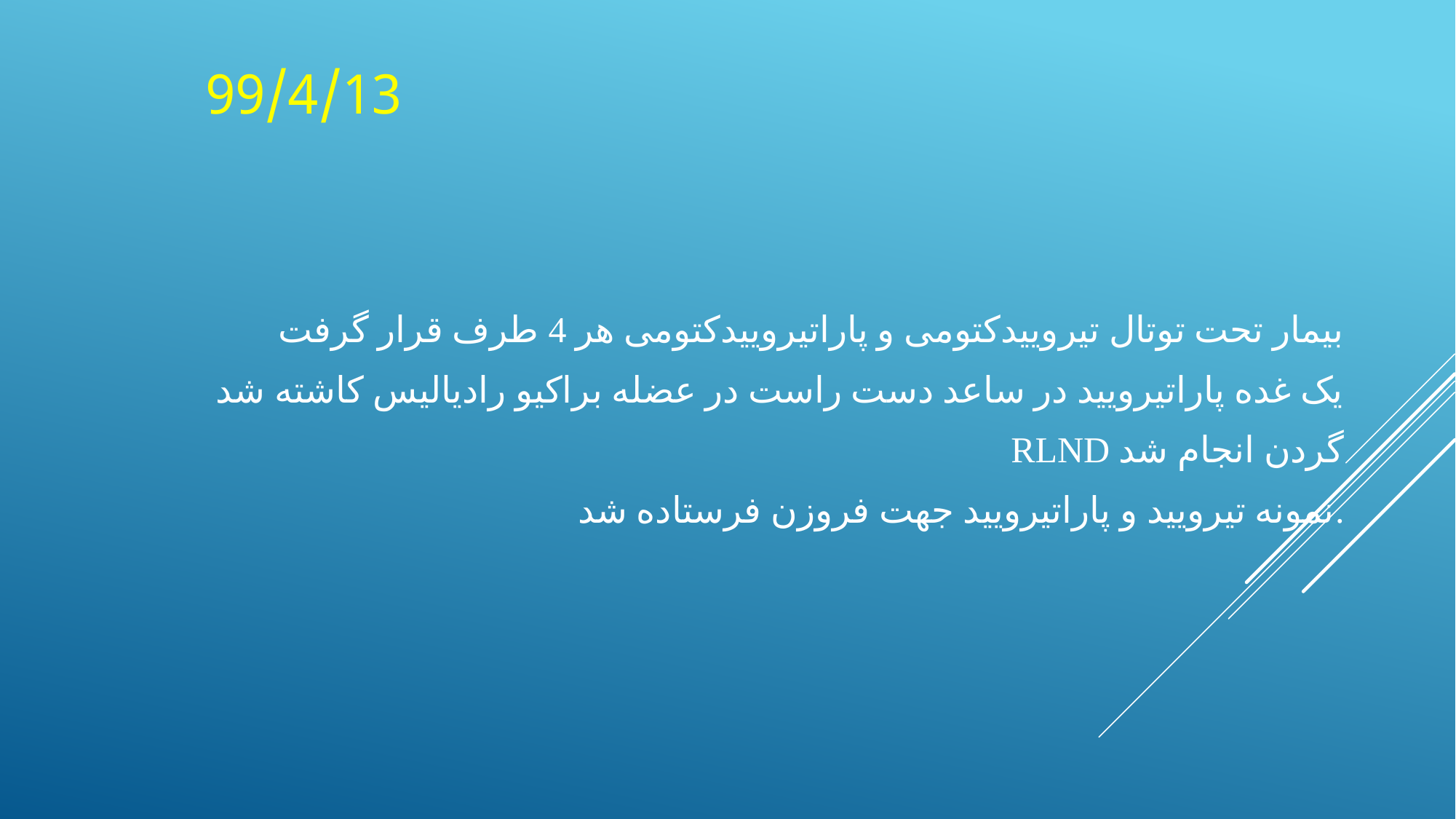

# 99/4/13
بیمار تحت توتال تیروییدکتومی و پاراتیروییدکتومی هر 4 طرف قرار گرفت
یک غده پاراتیرویید در ساعد دست راست در عضله براکیو رادیالیس کاشته شد
RLND گردن انجام شد
نمونه تیرویید و پاراتیرویید جهت فروزن فرستاده شد.